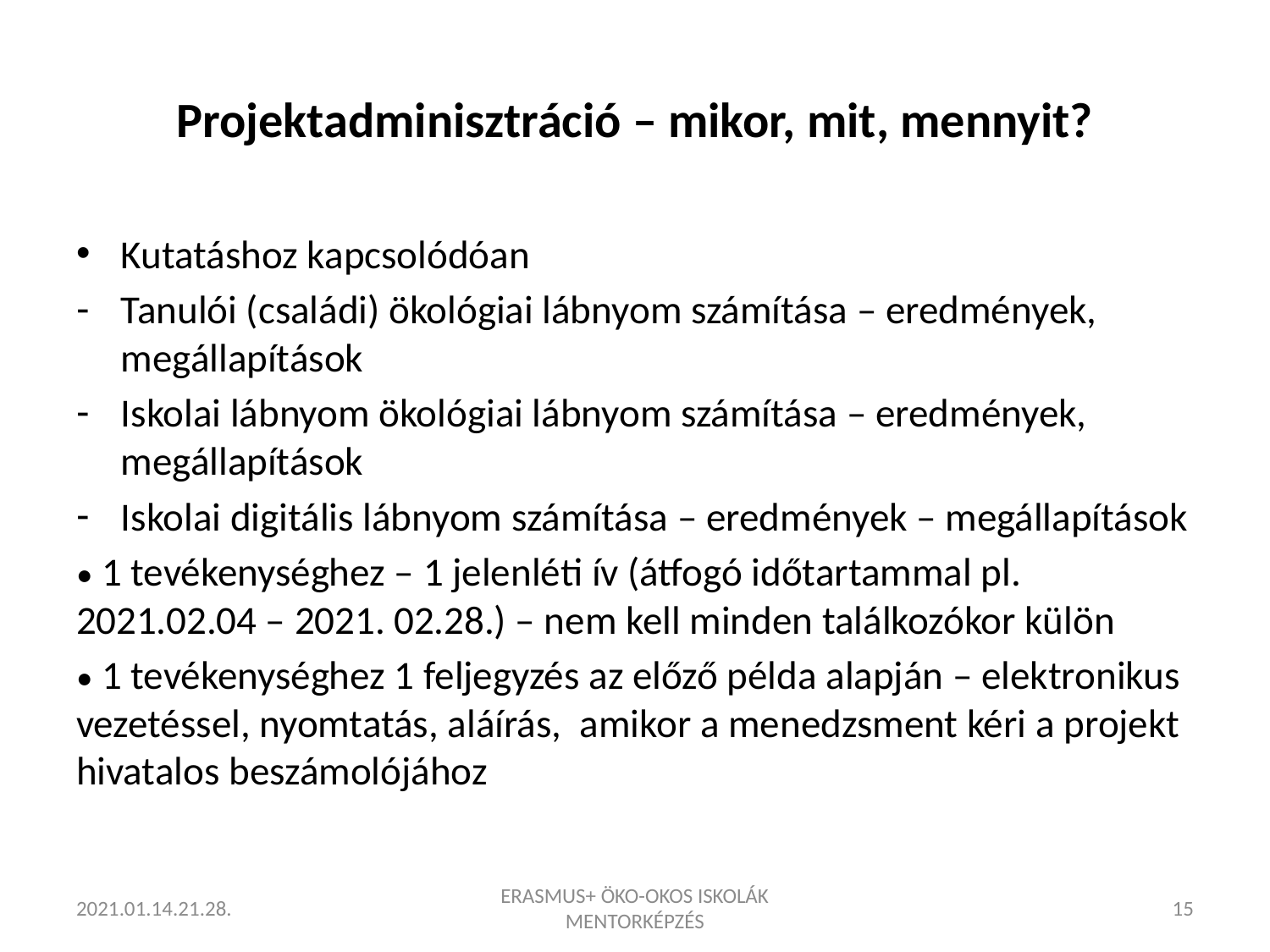

# Projektadminisztráció – mikor, mit, mennyit?
Kutatáshoz kapcsolódóan
Tanulói (családi) ökológiai lábnyom számítása – eredmények, megállapítások
Iskolai lábnyom ökológiai lábnyom számítása – eredmények, megállapítások
Iskolai digitális lábnyom számítása – eredmények – megállapítások
• 1 tevékenységhez – 1 jelenléti ív (átfogó időtartammal pl. 2021.02.04 – 2021. 02.28.) – nem kell minden találkozókor külön
• 1 tevékenységhez 1 feljegyzés az előző példa alapján – elektronikus vezetéssel, nyomtatás, aláírás,  amikor a menedzsment kéri a projekt hivatalos beszámolójához
2021.01.14.21.28.
ERASMUS+ ÖKO-OKOS ISKOLÁK MENTORKÉPZÉS
15